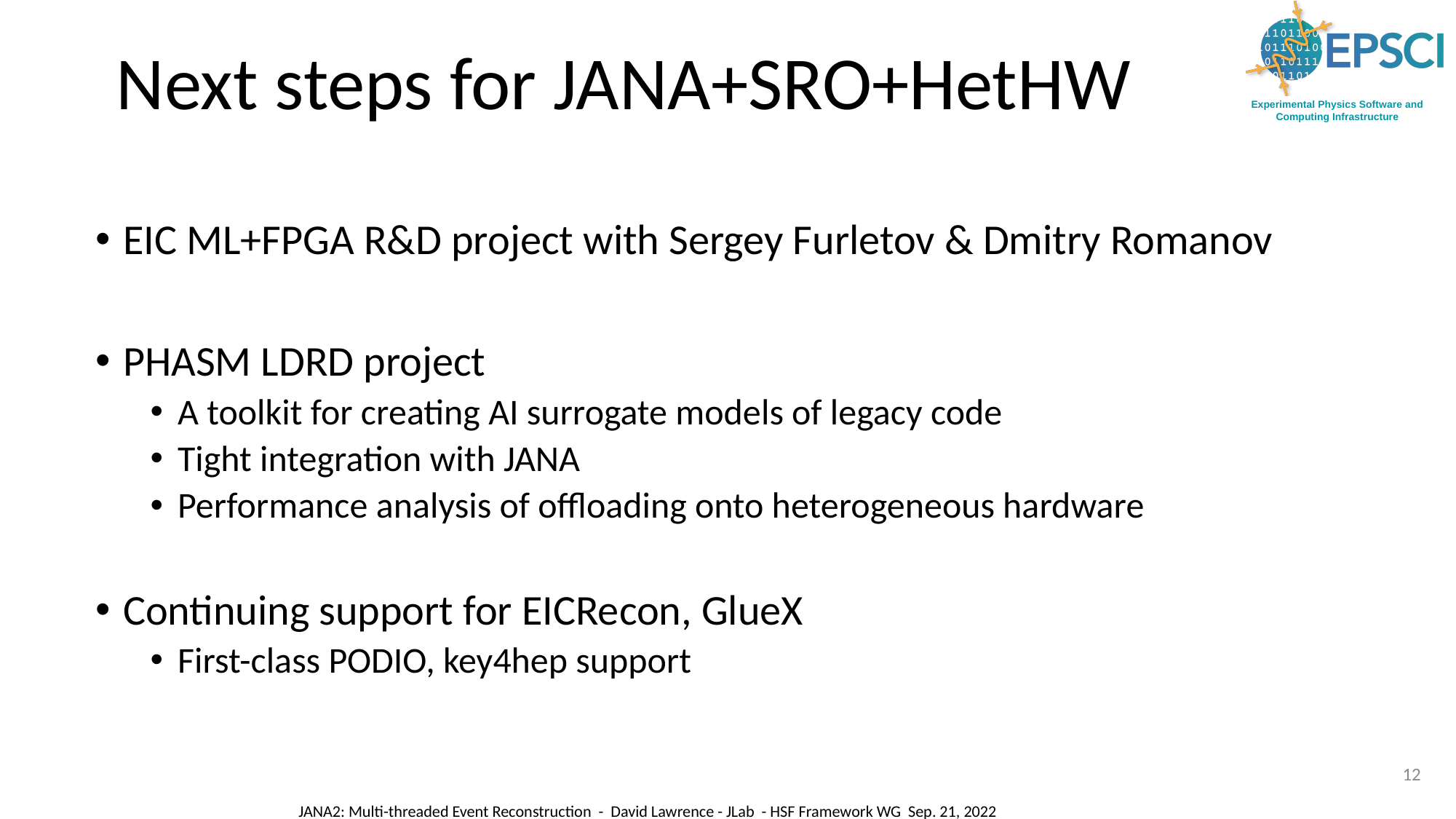

# Next steps for JANA+SRO+HetHW

EIC ML+FPGA R&D project with Sergey Furletov & Dmitry Romanov

PHASM LDRD project
A toolkit for creating AI surrogate models of legacy code
Tight integration with JANA
Performance analysis of offloading onto heterogeneous hardware

Continuing support for EICRecon, GlueX
First-class PODIO, key4hep support
12